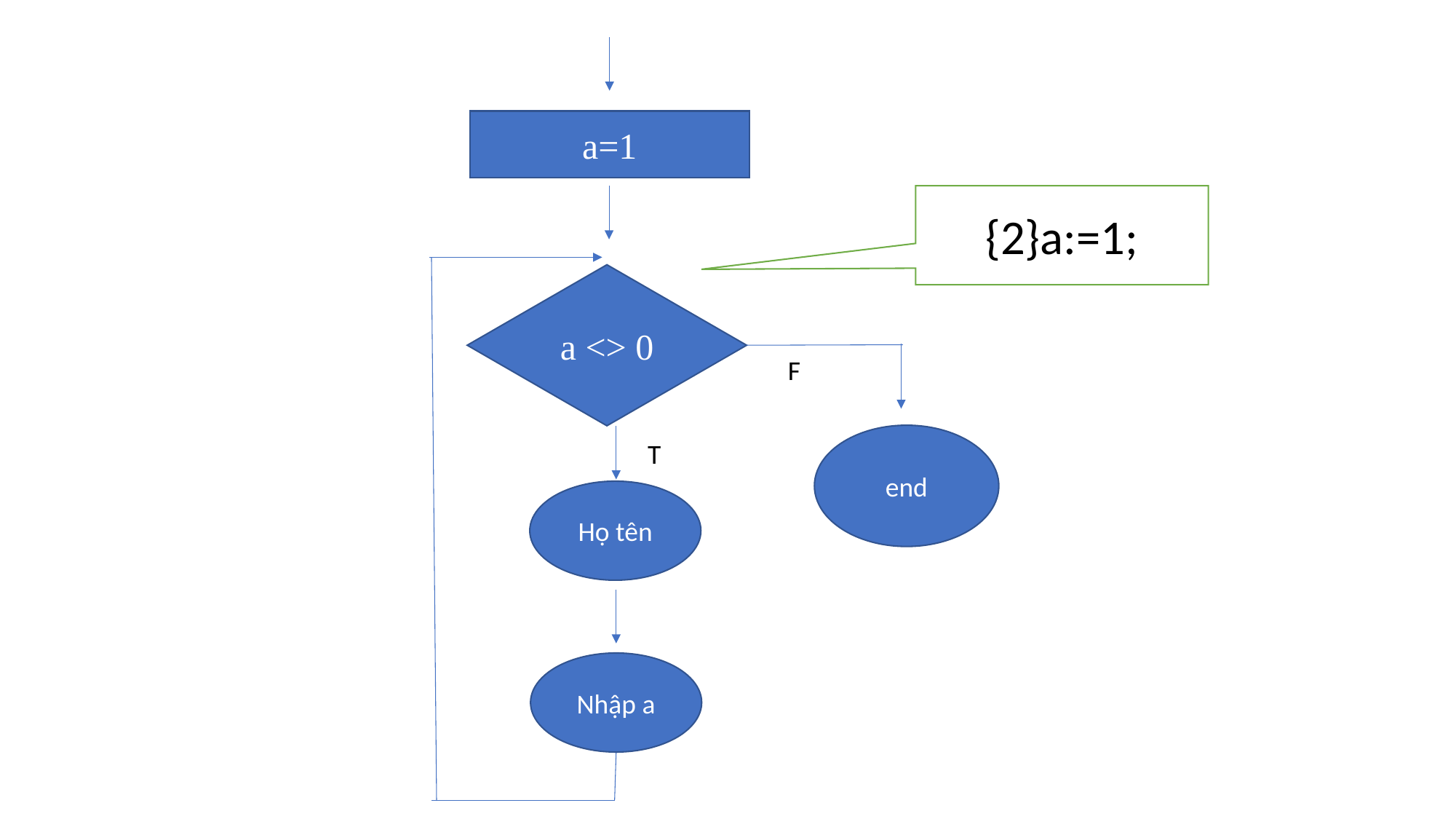

a=1
{2}a:=1;
a <> 0
F
end
T
Họ tên
Nhập a